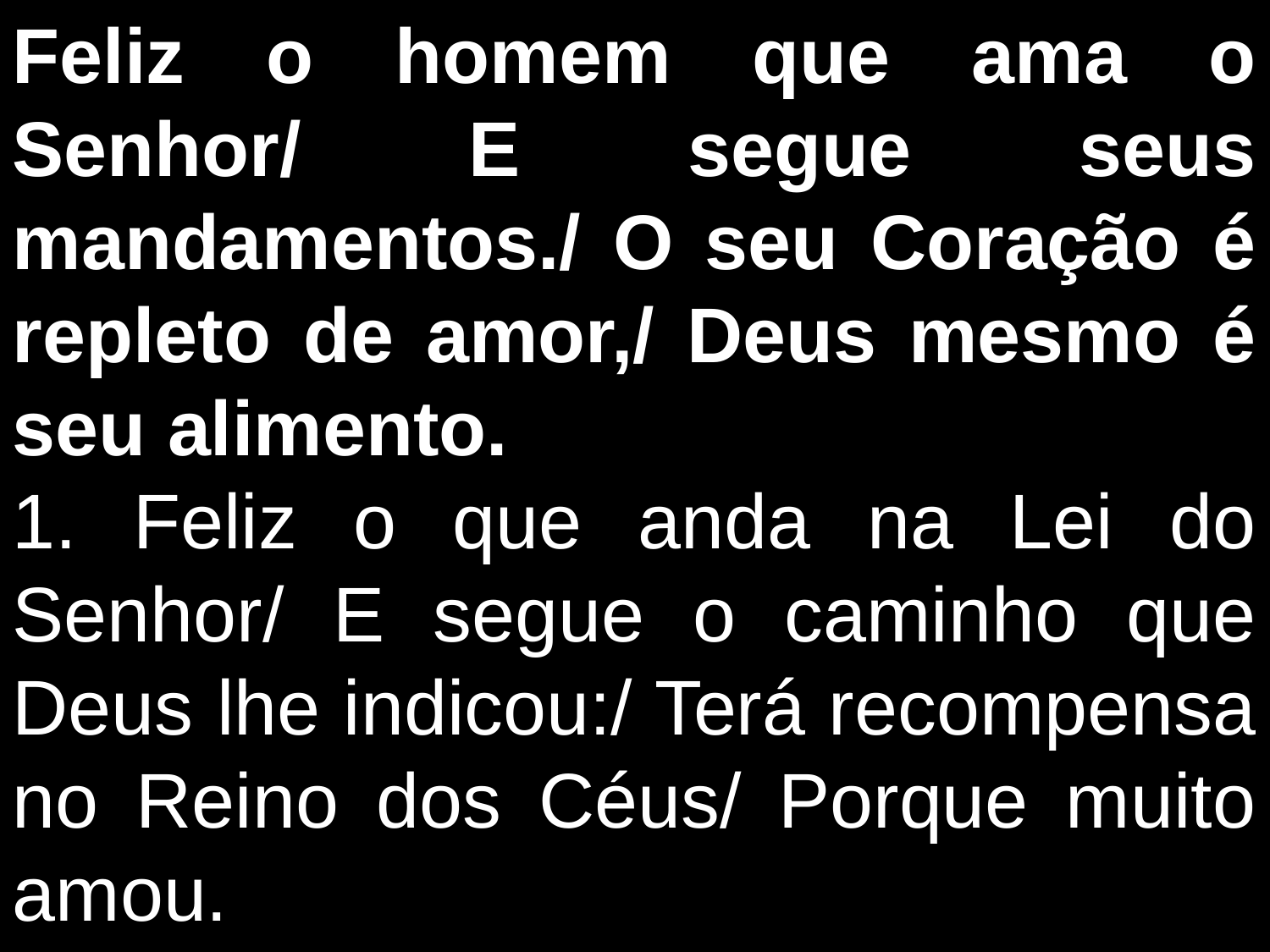

Feliz o homem que ama o Senhor/ E segue seus mandamentos./ O seu Coração é repleto de amor,/ Deus mesmo é seu alimento.
1. Feliz o que anda na Lei do Senhor/ E segue o caminho que Deus lhe indicou:/ Terá recompensa no Reino dos Céus/ Porque muito amou.